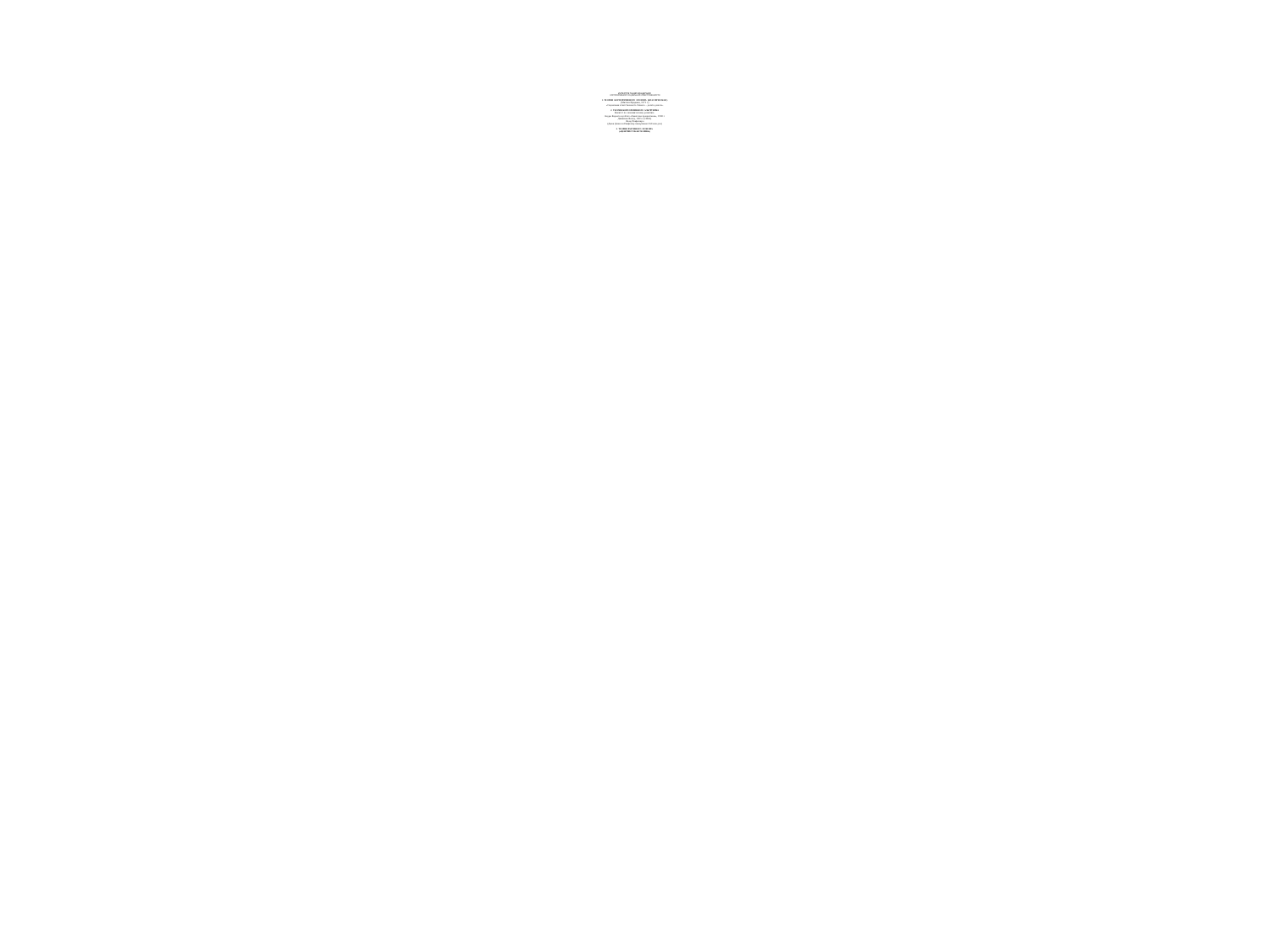

# ИНТЕРПРЕТАЦИИ КОНЦЕПЦИИ КОРПОРАТИВНОЙ СОЦИАЛЬНОЙ ОТВЕТСТВЕННОСТИ 1. ТЕОРИЯ  КОРПОРАТИВНОГО ЭГОИЗМА  (КЛАССИЧЕСКАЯ ) (Милтон Фридман, 1971 г.) «Социальная ответственность бизнеса – делать деньги». 2. ТЕОРИЯ КОРПОРАТИВНОГО АЛЬТРУИЗМА Комитет по экономическому развитию. Эндрю Карнеги в работе «Евангелие процветания», 1900 г. Движение Rotary, 1905 г. (США). Фонд Рокфеллера (Джон Дэвисон Рокфеллер пожертвовал 550 млн дол.) 3. ТЕОРИЯ РАЗУМНОГО ЭГОИЗМА («ЦЕНТРИСТСКАЯ ТЕОРИЯ»)